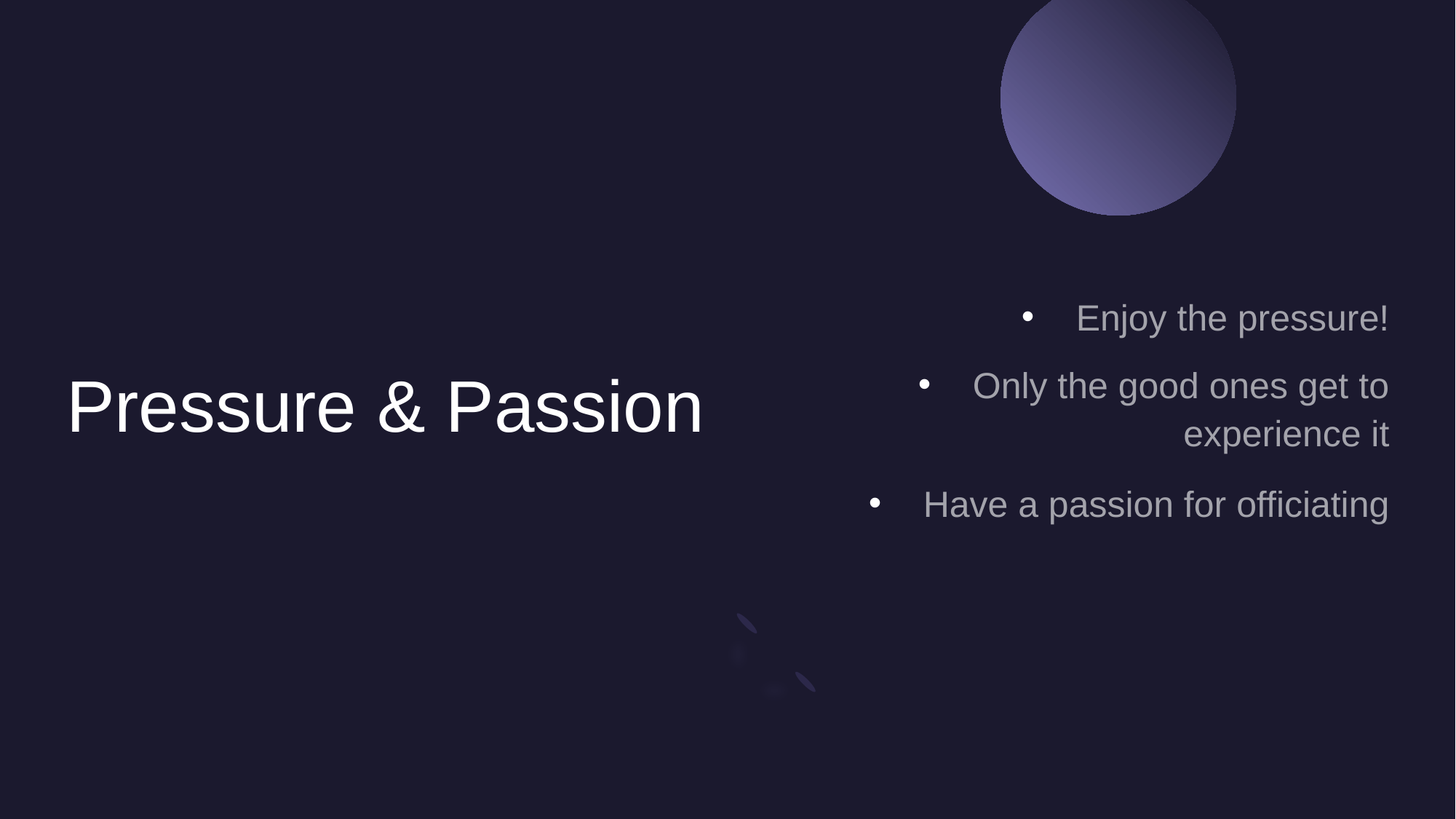

Enjoy the pressure!
Only the good ones get to experience it
Have a passion for officiating
# Pressure & Passion